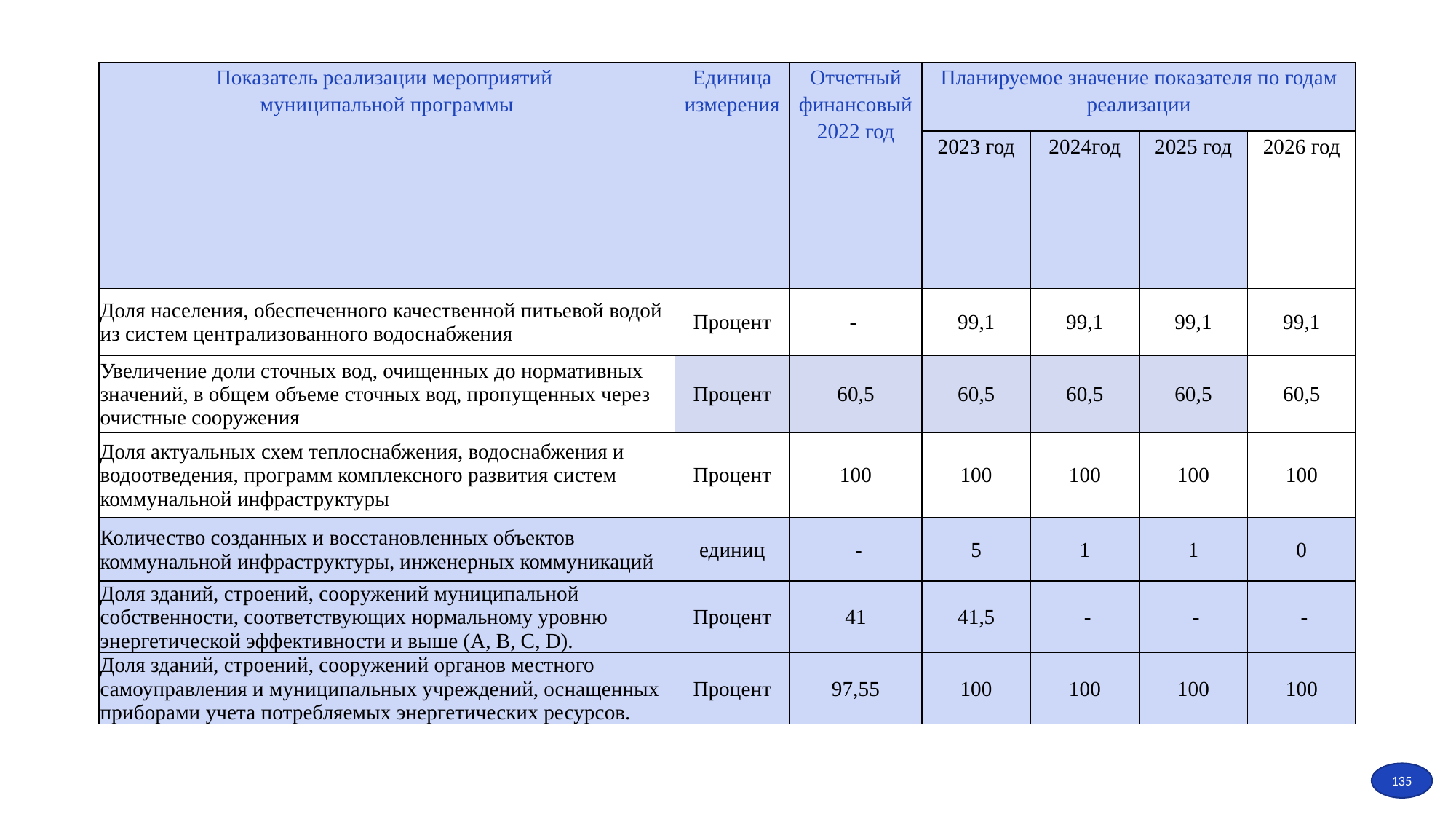

| Показатель реализации мероприятий муниципальной программы | Единица измерения | Отчетный финансовый 2022 год | Планируемое значение показателя по годам реализации |  |  |  |
| --- | --- | --- | --- | --- | --- | --- |
|  |  |  | 2023 год | 2024год | 2025 год | 2026 год |
| Доля населения, обеспеченного качественной питьевой водой из систем централизованного водоснабжения | Процент | - | 99,1 | 99,1 | 99,1 | 99,1 |
| Увеличение доли сточных вод, очищенных до нормативных значений, в общем объеме сточных вод, пропущенных через очистные сооружения | Процент | 60,5 | 60,5 | 60,5 | 60,5 | 60,5 |
| Доля актуальных схем теплоснабжения, водоснабжения и водоотведения, программ комплексного развития систем коммунальной инфраструктуры | Процент | 100 | 100 | 100 | 100 | 100 |
| Количество созданных и восстановленных объектов коммунальной инфраструктуры, инженерных коммуникаций | единиц | - | 5 | 1 | 1 | 0 |
| Доля зданий, строений, сооружений муниципальной собственности, соответствующих нормальному уровню энергетической эффективности и выше (А, B, C, D). | Процент | 41 | 41,5 | - | - | - |
| Доля зданий, строений, сооружений органов местного самоуправления и муниципальных учреждений, оснащенных приборами учета потребляемых энергетических ресурсов. | Процент | 97,55 | 100 | 100 | 100 | 100 |
135